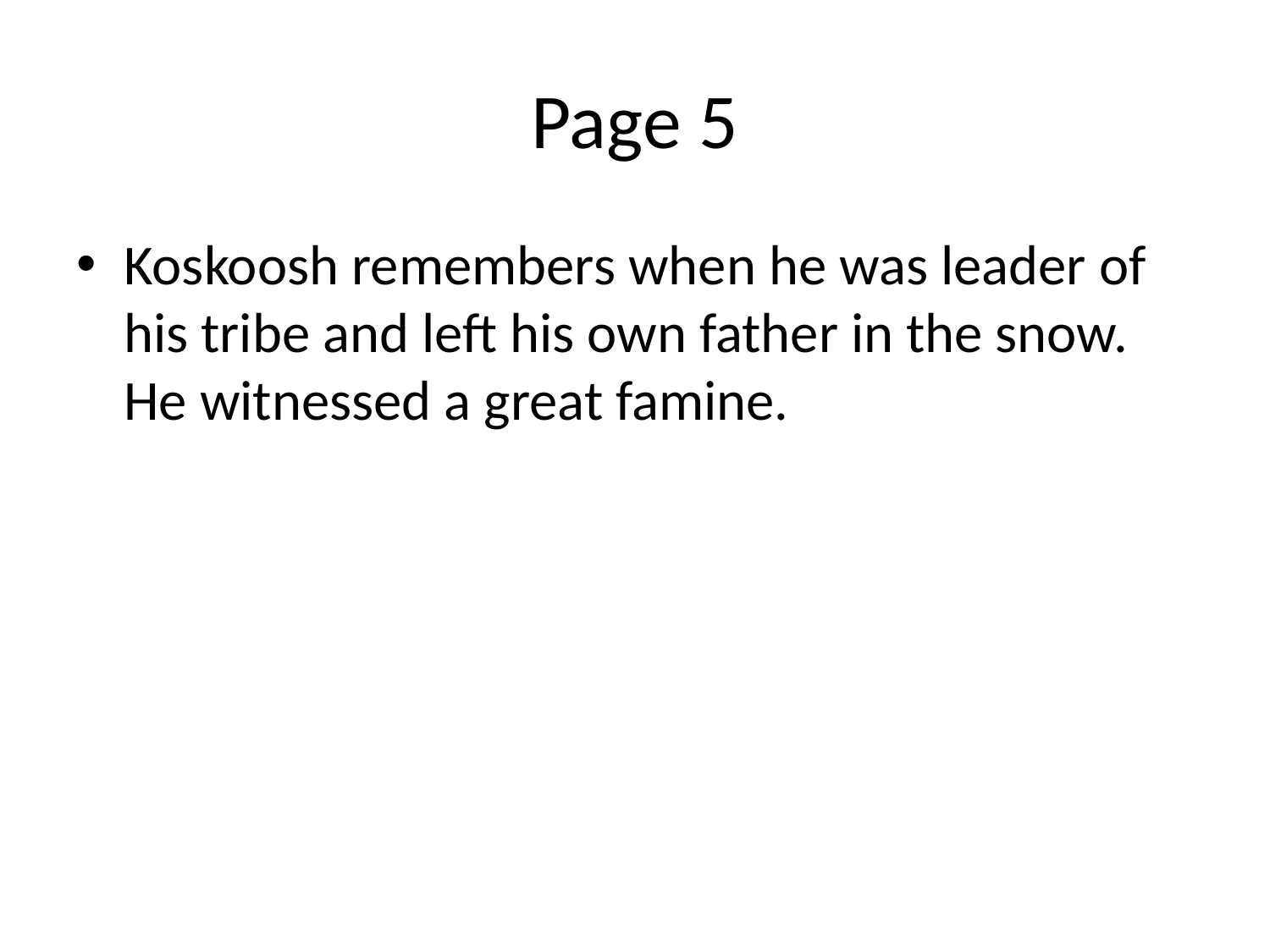

# Page 5
Koskoosh remembers when he was leader of his tribe and left his own father in the snow. He witnessed a great famine.